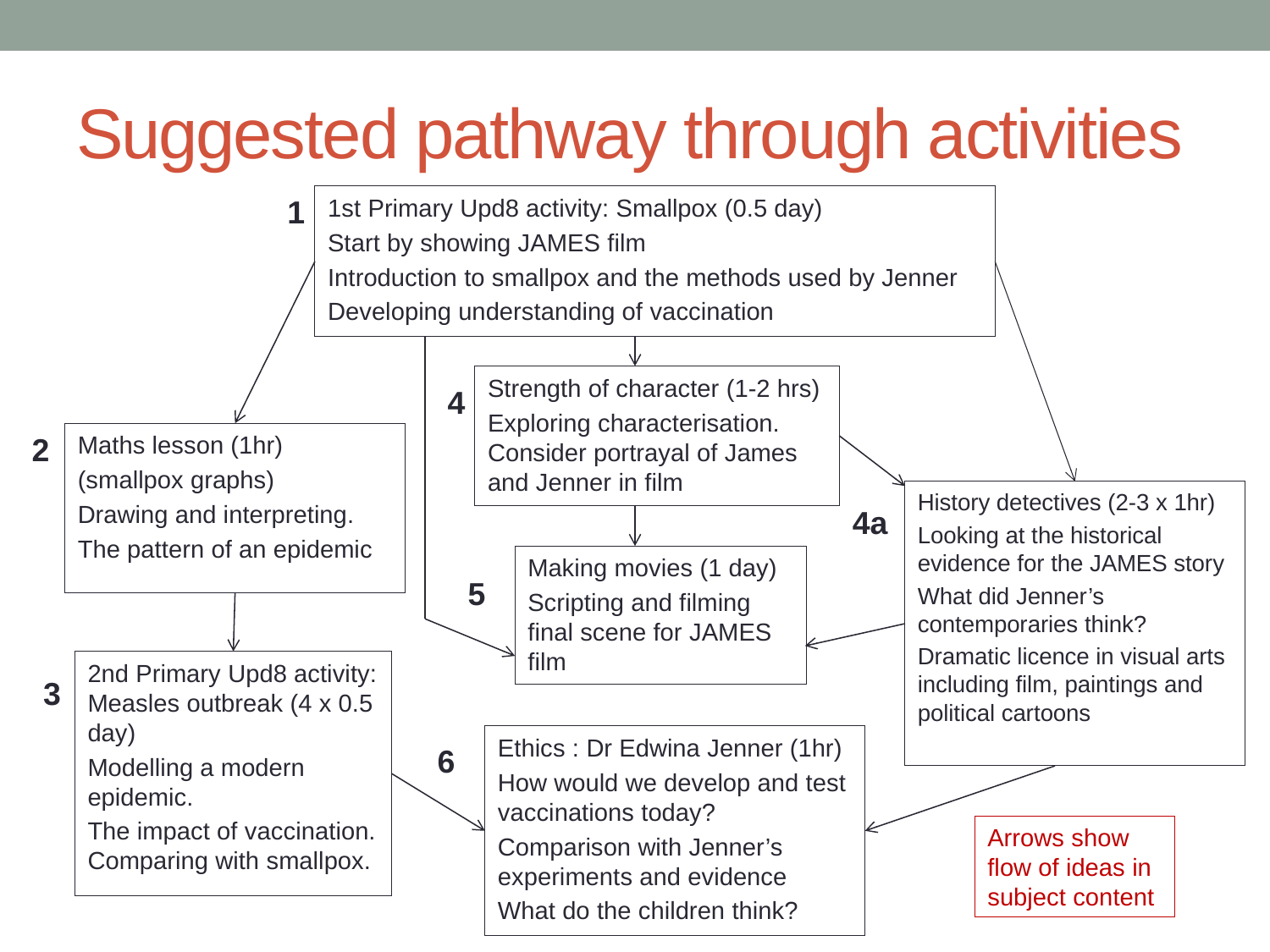

# Suggested pathway through activities
1
1st Primary Upd8 activity: Smallpox (0.5 day)
Start by showing JAMES film
Introduction to smallpox and the methods used by Jenner
Developing understanding of vaccination
Strength of character (1-2 hrs)
Exploring characterisation. Consider portrayal of James and Jenner in film
4
2
Maths lesson (1hr)
(smallpox graphs)
Drawing and interpreting.
The pattern of an epidemic
History detectives (2-3 x 1hr)
Looking at the historical evidence for the JAMES story
What did Jenner’s contemporaries think?
Dramatic licence in visual arts including film, paintings and political cartoons

4a
Making movies (1 day)
Scripting and filming final scene for JAMES film
5
2nd Primary Upd8 activity: Measles outbreak (4 x 0.5 day)
Modelling a modern epidemic.
The impact of vaccination. Comparing with smallpox.
3
Ethics : Dr Edwina Jenner (1hr)
How would we develop and test vaccinations today?
Comparison with Jenner’s experiments and evidence
What do the children think?
6
Arrows show flow of ideas in subject content